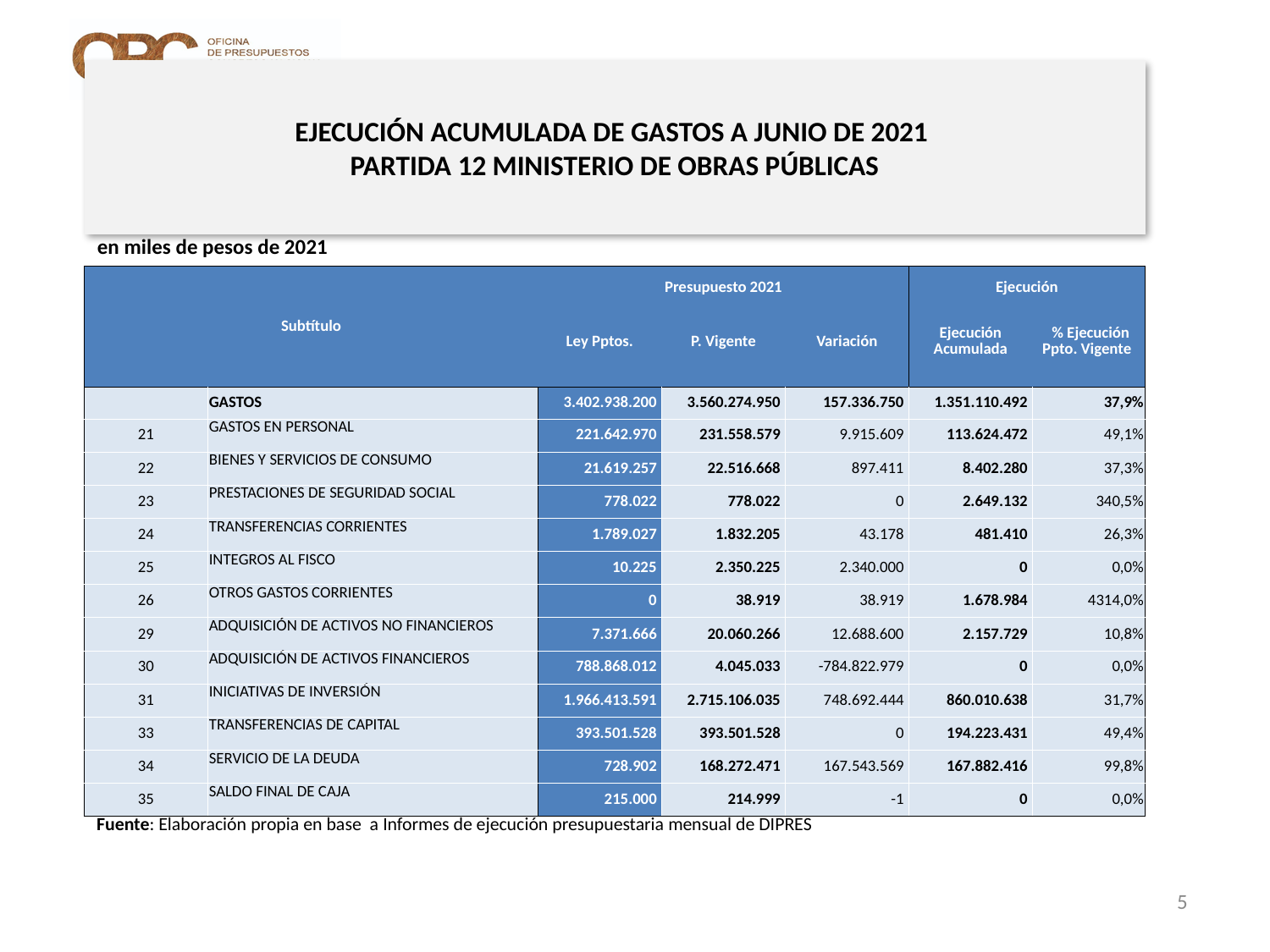

# EJECUCIÓN ACUMULADA DE GASTOS A JUNIO DE 2021 PARTIDA 12 MINISTERIO DE OBRAS PÚBLICAS
en miles de pesos de 2021
| Subtítulo |  | Presupuesto 2021 |  |  | Ejecución |  |
| --- | --- | --- | --- | --- | --- | --- |
|  |  | Ley Pptos. | P. Vigente | Variación | Ejecución Acumulada | % Ejecución Ppto. Vigente |
|  | GASTOS | 3.402.938.200 | 3.560.274.950 | 157.336.750 | 1.351.110.492 | 37,9% |
| 21 | GASTOS EN PERSONAL | 221.642.970 | 231.558.579 | 9.915.609 | 113.624.472 | 49,1% |
| 22 | BIENES Y SERVICIOS DE CONSUMO | 21.619.257 | 22.516.668 | 897.411 | 8.402.280 | 37,3% |
| 23 | PRESTACIONES DE SEGURIDAD SOCIAL | 778.022 | 778.022 | 0 | 2.649.132 | 340,5% |
| 24 | TRANSFERENCIAS CORRIENTES | 1.789.027 | 1.832.205 | 43.178 | 481.410 | 26,3% |
| 25 | INTEGROS AL FISCO | 10.225 | 2.350.225 | 2.340.000 | 0 | 0,0% |
| 26 | OTROS GASTOS CORRIENTES | 0 | 38.919 | 38.919 | 1.678.984 | 4314,0% |
| 29 | ADQUISICIÓN DE ACTIVOS NO FINANCIEROS | 7.371.666 | 20.060.266 | 12.688.600 | 2.157.729 | 10,8% |
| 30 | ADQUISICIÓN DE ACTIVOS FINANCIEROS | 788.868.012 | 4.045.033 | -784.822.979 | 0 | 0,0% |
| 31 | INICIATIVAS DE INVERSIÓN | 1.966.413.591 | 2.715.106.035 | 748.692.444 | 860.010.638 | 31,7% |
| 33 | TRANSFERENCIAS DE CAPITAL | 393.501.528 | 393.501.528 | 0 | 194.223.431 | 49,4% |
| 34 | SERVICIO DE LA DEUDA | 728.902 | 168.272.471 | 167.543.569 | 167.882.416 | 99,8% |
| 35 | SALDO FINAL DE CAJA | 215.000 | 214.999 | -1 | 0 | 0,0% |
Fuente: Elaboración propia en base  a Informes de ejecución presupuestaria mensual de DIPRES
5